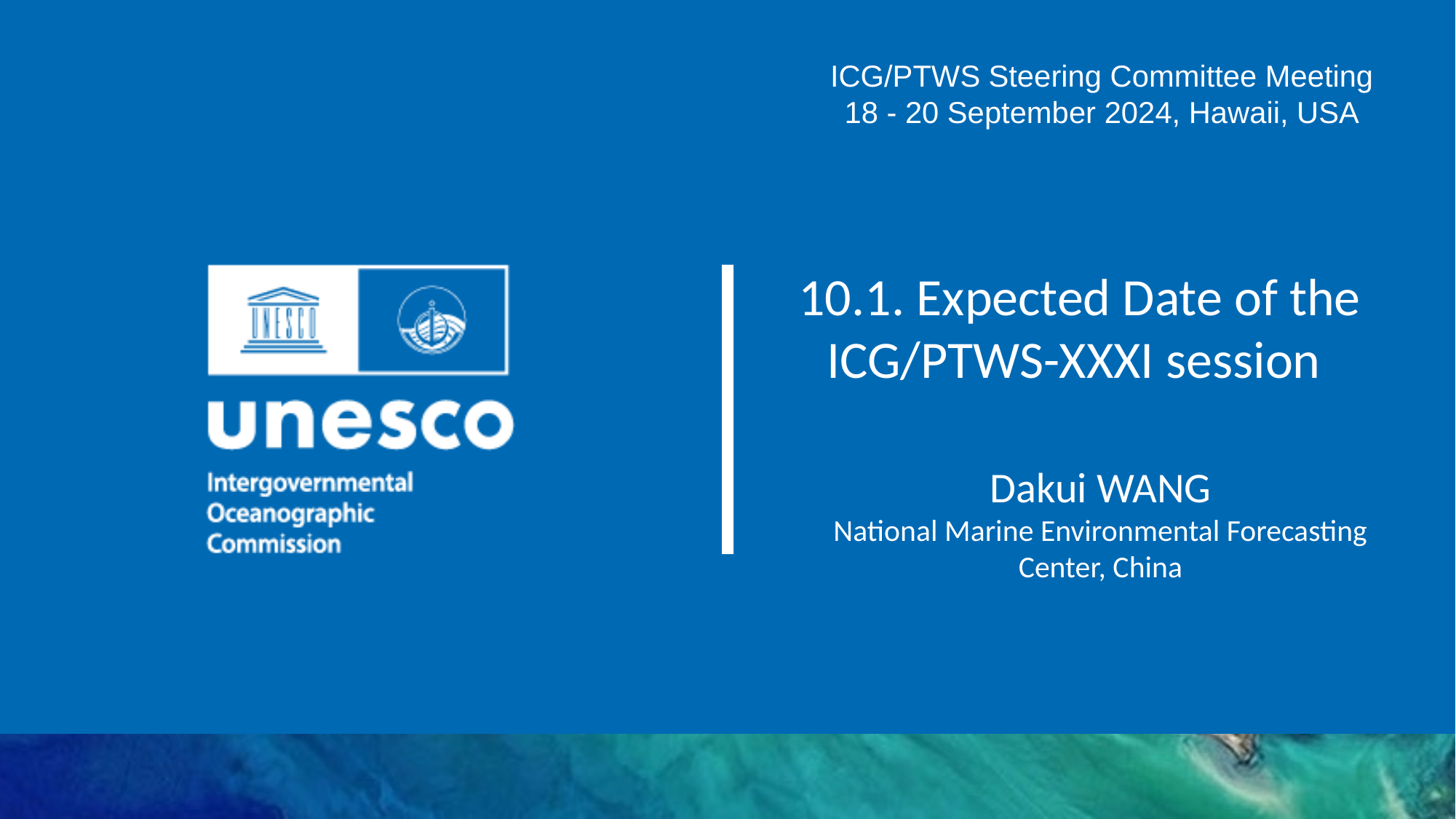

ICG/PTWS Steering Committee Meeting
18 - 20 September 2024, Hawaii, USA
10.1. Expected Date of the ICG/PTWS-XXXI session
Dakui WANG
National Marine Environmental Forecasting Center, China